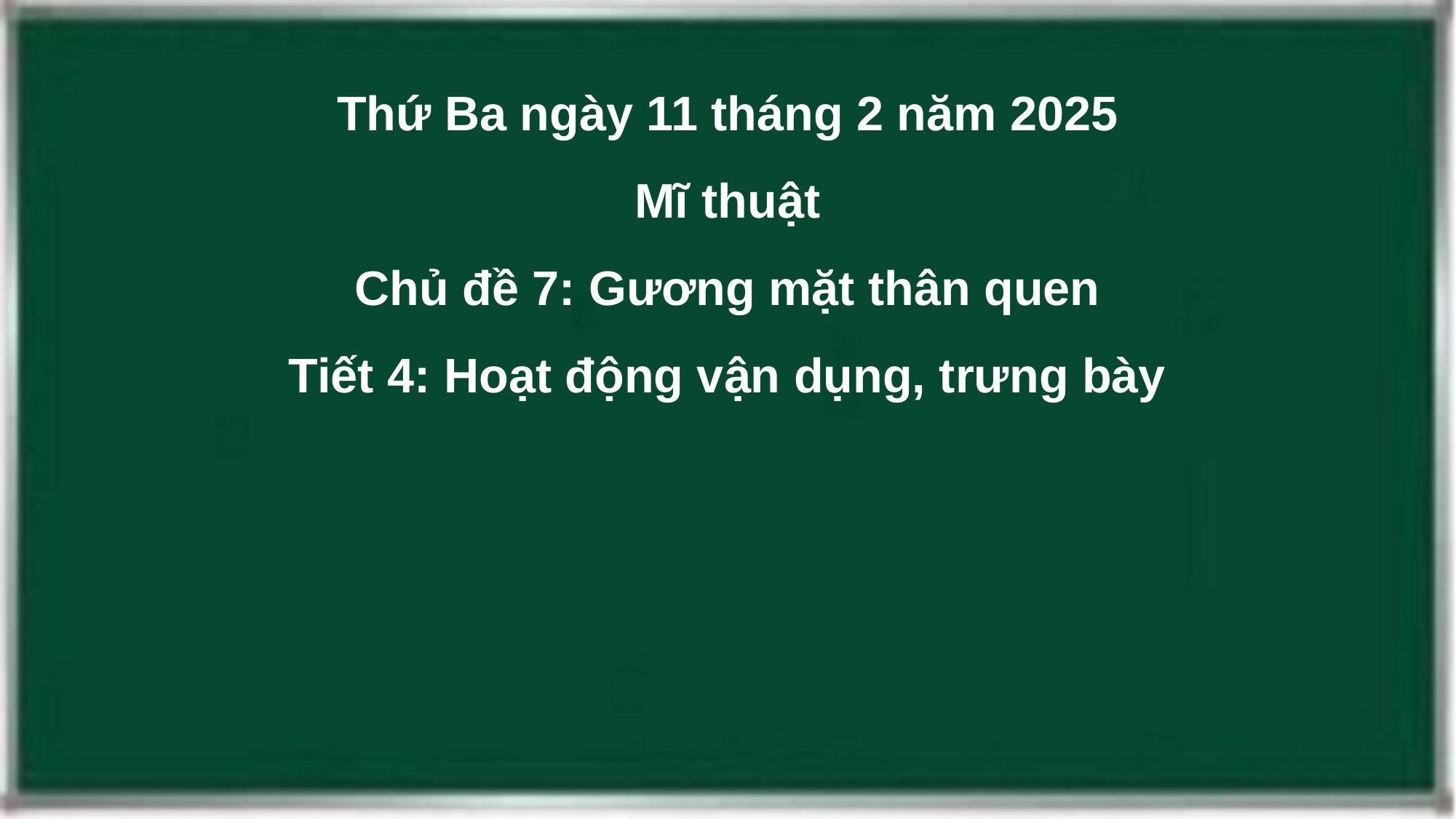

Thứ Ba ngày 11 tháng 2 năm 2025
Mĩ thuật
Chủ đề 7: Gương mặt thân quen
Tiết 4: Hoạt động vận dụng, trưng bày